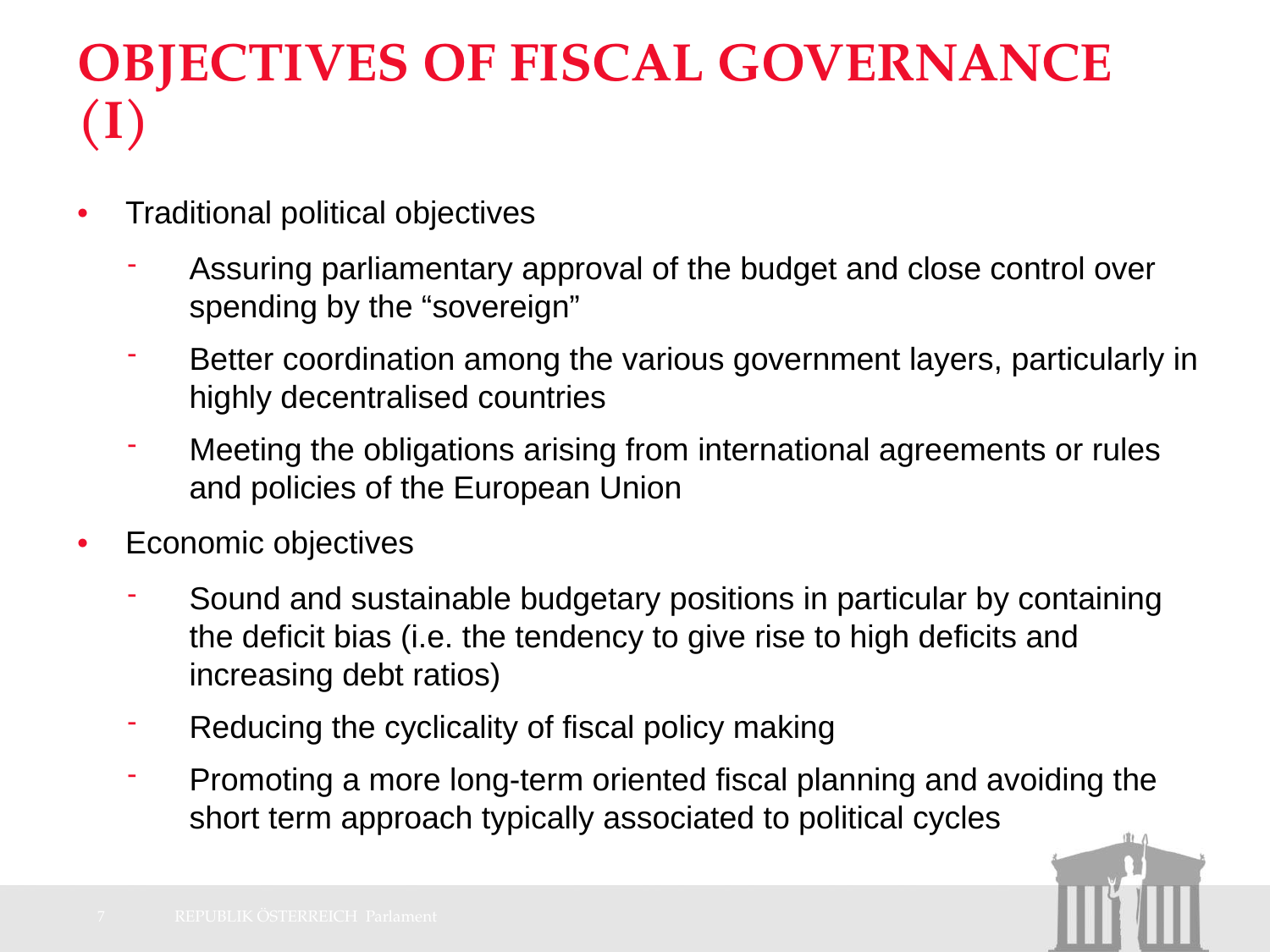

# Objectives of Fiscal Governance (I)
Traditional political objectives
Assuring parliamentary approval of the budget and close control over spending by the “sovereign”
Better coordination among the various government layers, particularly in highly decentralised countries
Meeting the obligations arising from international agreements or rules and policies of the European Union
Economic objectives
Sound and sustainable budgetary positions in particular by containing the deficit bias (i.e. the tendency to give rise to high deficits and increasing debt ratios)
Reducing the cyclicality of fiscal policy making
Promoting a more long-term oriented fiscal planning and avoiding the short term approach typically associated to political cycles

7
REPUBLIK ÖSTERREICH  Parlament